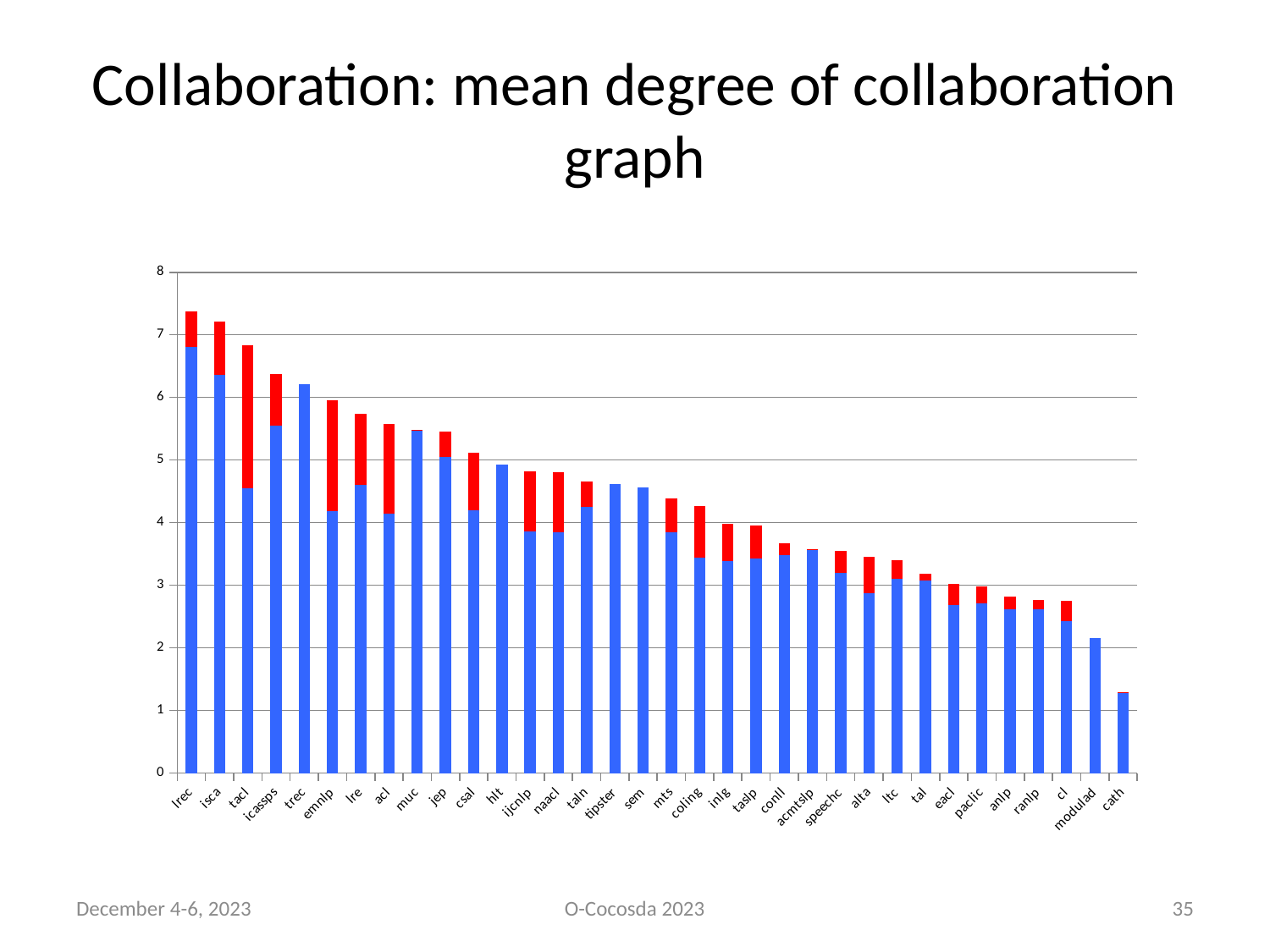

# Collaboration: mean degree of collaboration graph

### Chart

| Category |
|---|

### Chart

| Category |  |  |
|---|---|---|
| lrec | 6.81 | 0.562 |
| isca | 6.358 | 0.849 |
| tacl | 4.549 | 2.29 |
| icassps | 5.553999999999998 | 0.822 |
| trec | 6.209 | 0.0 |
| emnlp | 4.188 | 1.764 |
| lre | 4.606999999999997 | 1.131 |
| acl | 4.146999999999998 | 1.43 |
| muc | 5.486 | 0.00200000000000067 |
| jep | 5.051 | 0.406 |
| csal | 4.196999999999996 | 0.916 |
| hlt | 4.928 | 0.0 |
| ijcnlp | 3.863 | 0.954 |
| naacl | 3.854 | 0.951 |
| taln | 4.257 | 0.403 |
| tipster | 4.614999999999965 | 0.0 |
| sem | 4.561999999999998 | 0.0 |
| mts | 3.849 | 0.537999999999999 |
| coling | 3.444 | 0.822 |
| inlg | 3.391 | 0.591 |
| taslp | 3.431999999999999 | 0.518 |
| conll | 3.479 | 0.196 |
| acmtslp | 3.558 | 0.0150000000000001 |
| speechc | 3.194 | 0.359 |
| alta | 2.871 | 0.579 |
| ltc | 3.105 | 0.295 |
| tal | 3.076 | 0.113 |
| eacl | 2.69 | 0.332 |
| paclic | 2.714 | 0.27 |
| anlp | 2.618 | 0.202 |
| ranlp | 2.618 | 0.145 |
| cl | 2.427 | 0.322 |
| modulad | 2.162 | 0.0 |
| cath | 1.293 | 0.00100000000000011 |

### Chart

| Category |
|---|

### Chart

| Category |
|---|
December 4-6, 2023
O-Cocosda 2023
35